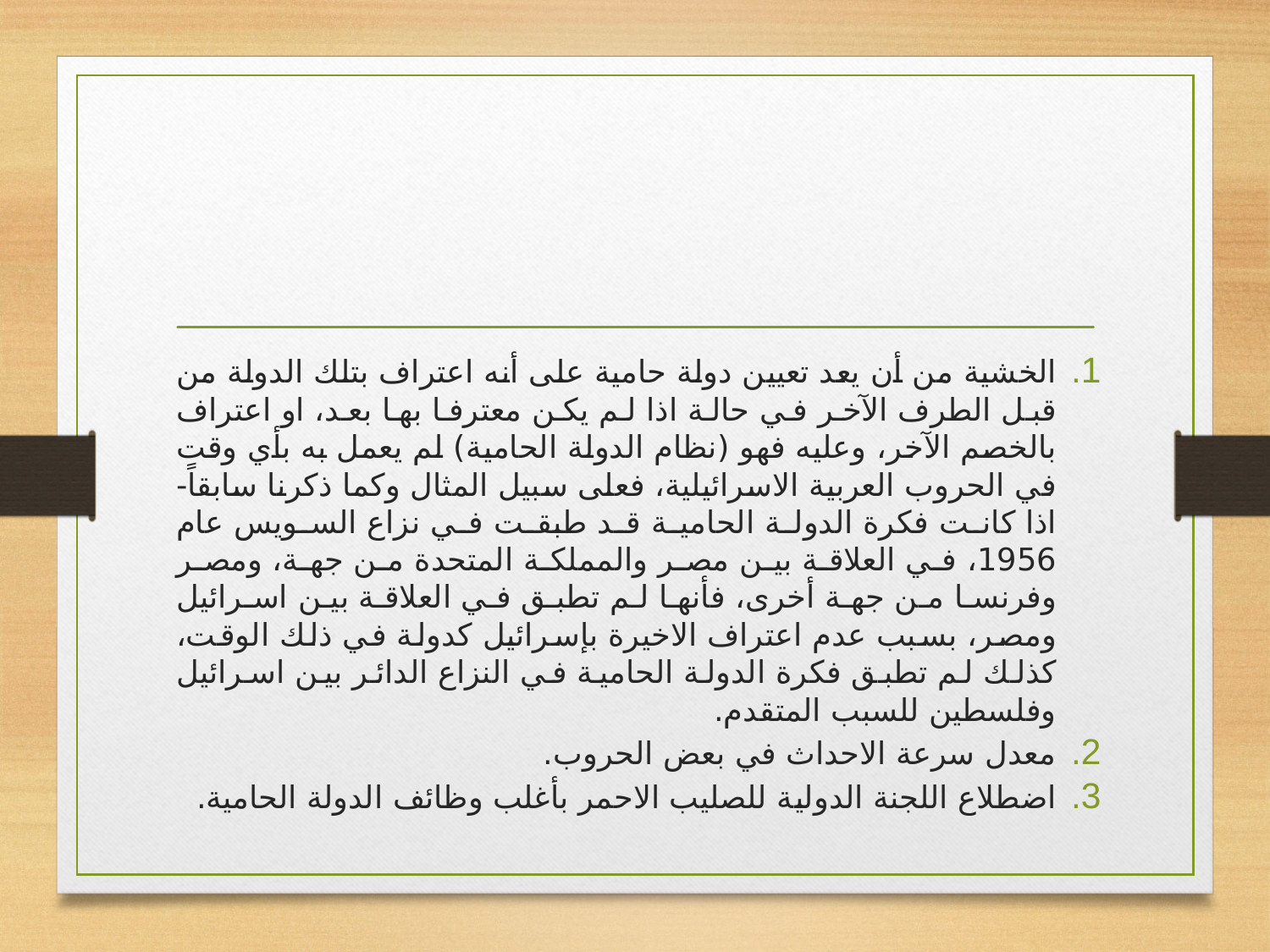

#
الخشية من أن يعد تعيين دولة حامية على أنه اعتراف بتلك الدولة من قبل الطرف الآخر في حالة اذا لم يكن معترفا بها بعد، او اعتراف بالخصم الآخر، وعليه فهو (نظام الدولة الحامية) لم يعمل به بأي وقت في الحروب العربية الاسرائيلية، فعلى سبيل المثال وكما ذكرنا سابقاً-اذا كانت فكرة الدولة الحامية قد طبقت في نزاع السويس عام 1956، في العلاقة بين مصر والمملكة المتحدة من جهة، ومصر وفرنسا من جهة أخرى، فأنها لم تطبق في العلاقة بين اسرائيل ومصر، بسبب عدم اعتراف الاخيرة بإسرائيل كدولة في ذلك الوقت، كذلك لم تطبق فكرة الدولة الحامية في النزاع الدائر بين اسرائيل وفلسطين للسبب المتقدم.
معدل سرعة الاحداث في بعض الحروب.
اضطلاع اللجنة الدولية للصليب الاحمر بأغلب وظائف الدولة الحامية.